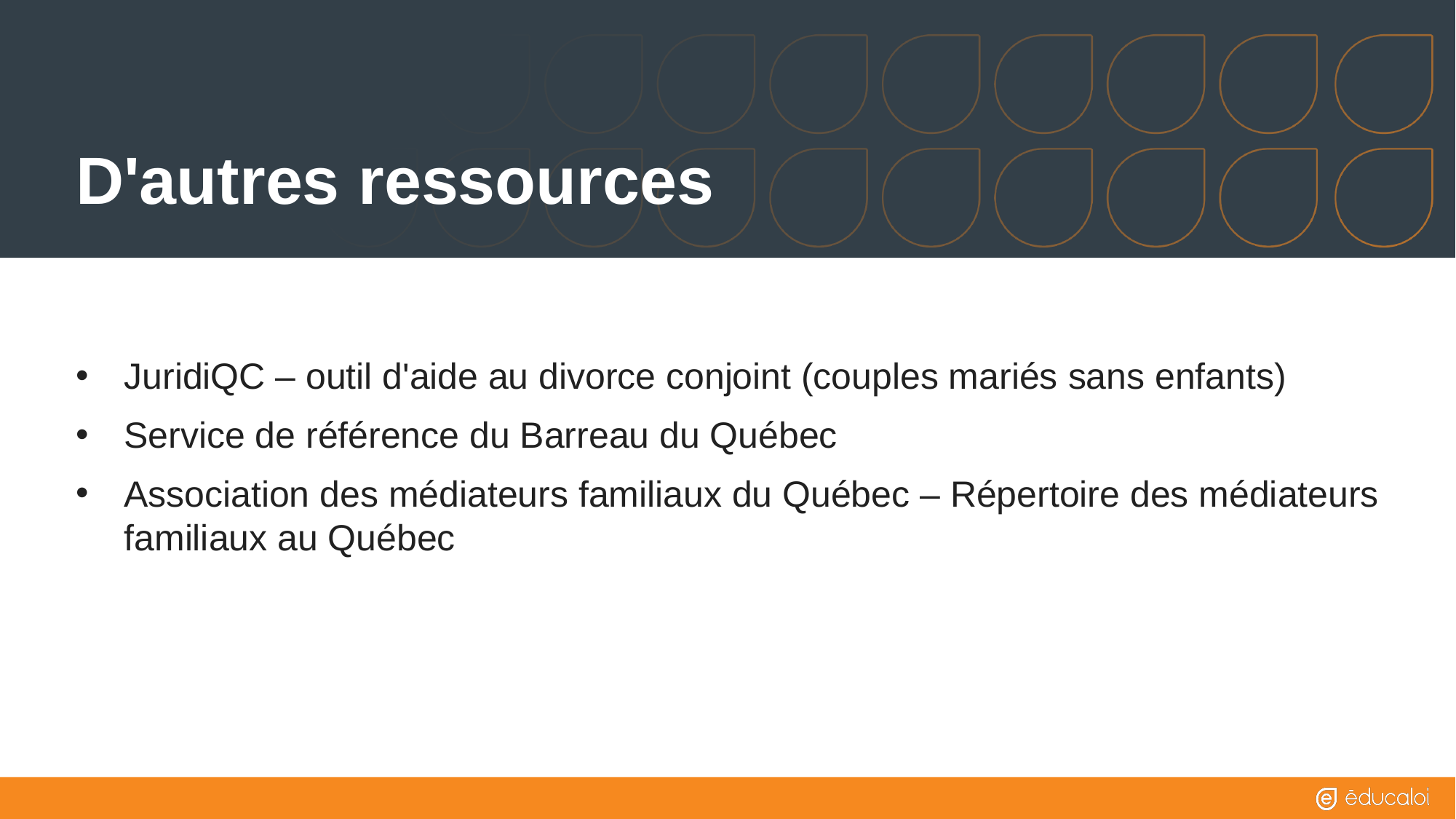

# D'autres ressources

JuridiQC – outil d'aide au divorce conjoint (couples mariés sans enfants)
Service de référence du Barreau du Québec
Association des médiateurs familiaux du Québec – Répertoire des médiateurs familiaux au Québec